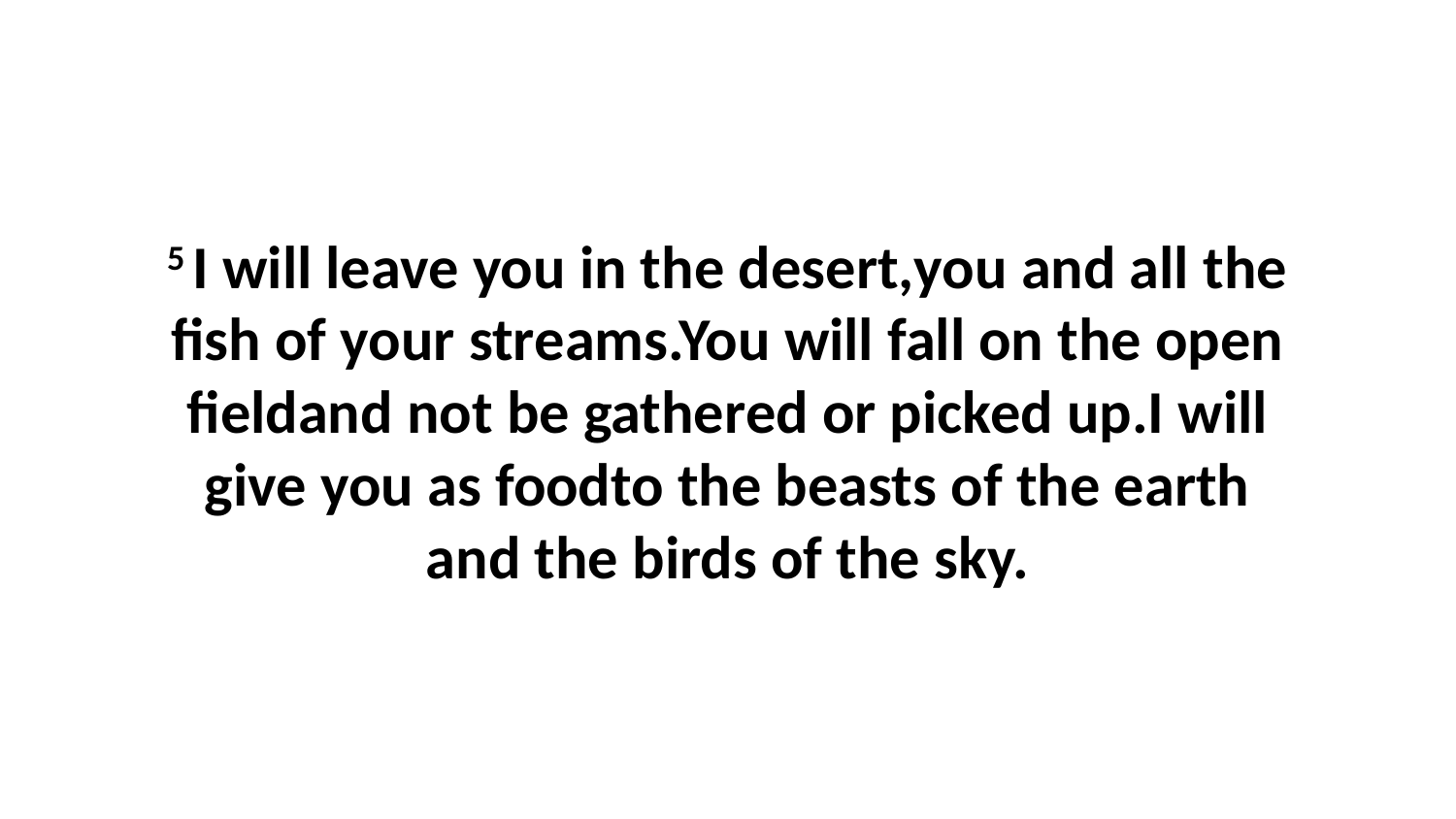

5 I will leave you in the desert,you and all the fish of your streams.You will fall on the open fieldand not be gathered or picked up.I will give you as foodto the beasts of the earth and the birds of the sky.